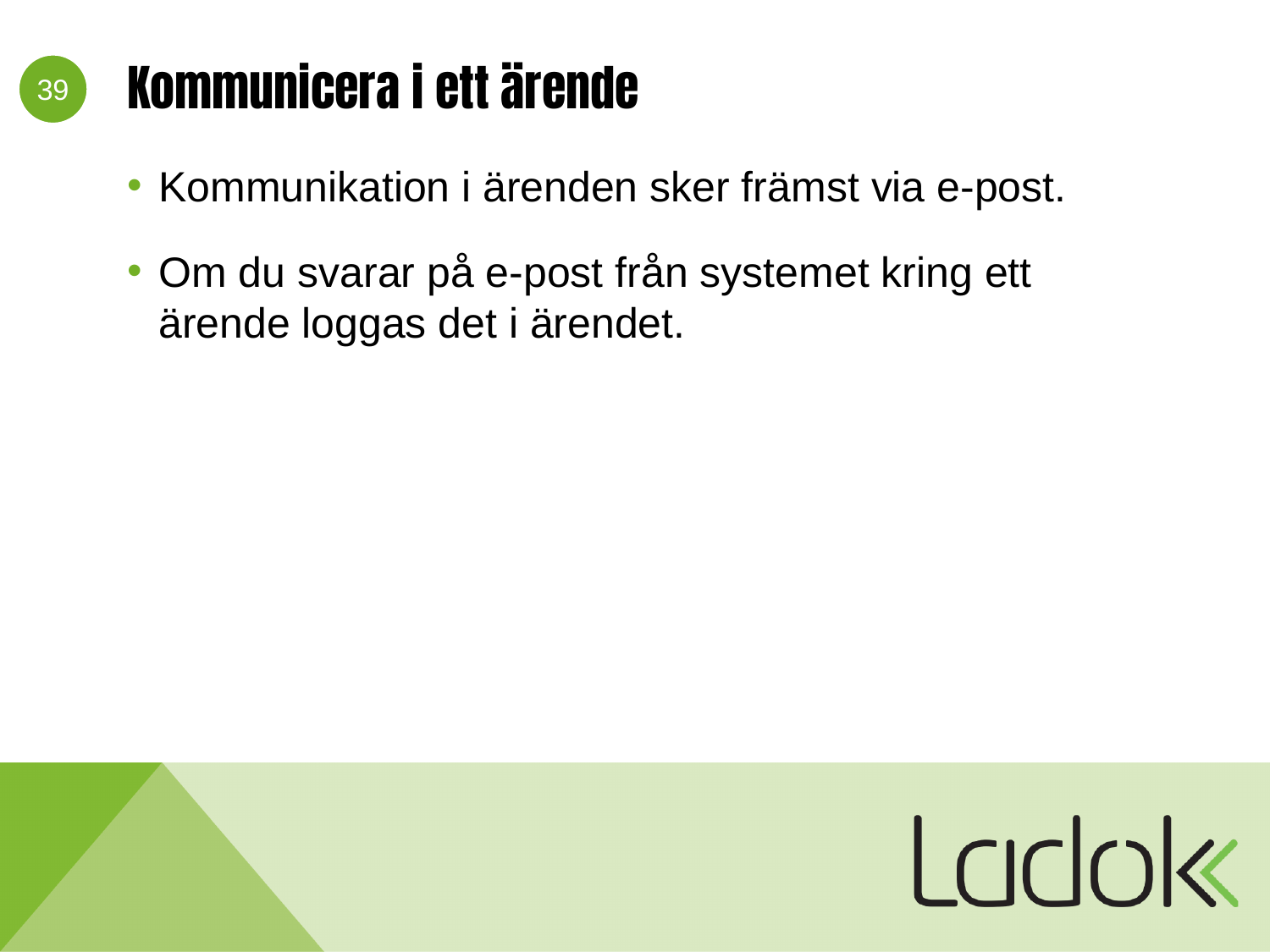

# Kommunicera i ett ärende
Kommunikation i ärenden sker främst via e-post.
Om du svarar på e-post från systemet kring ett ärende loggas det i ärendet.